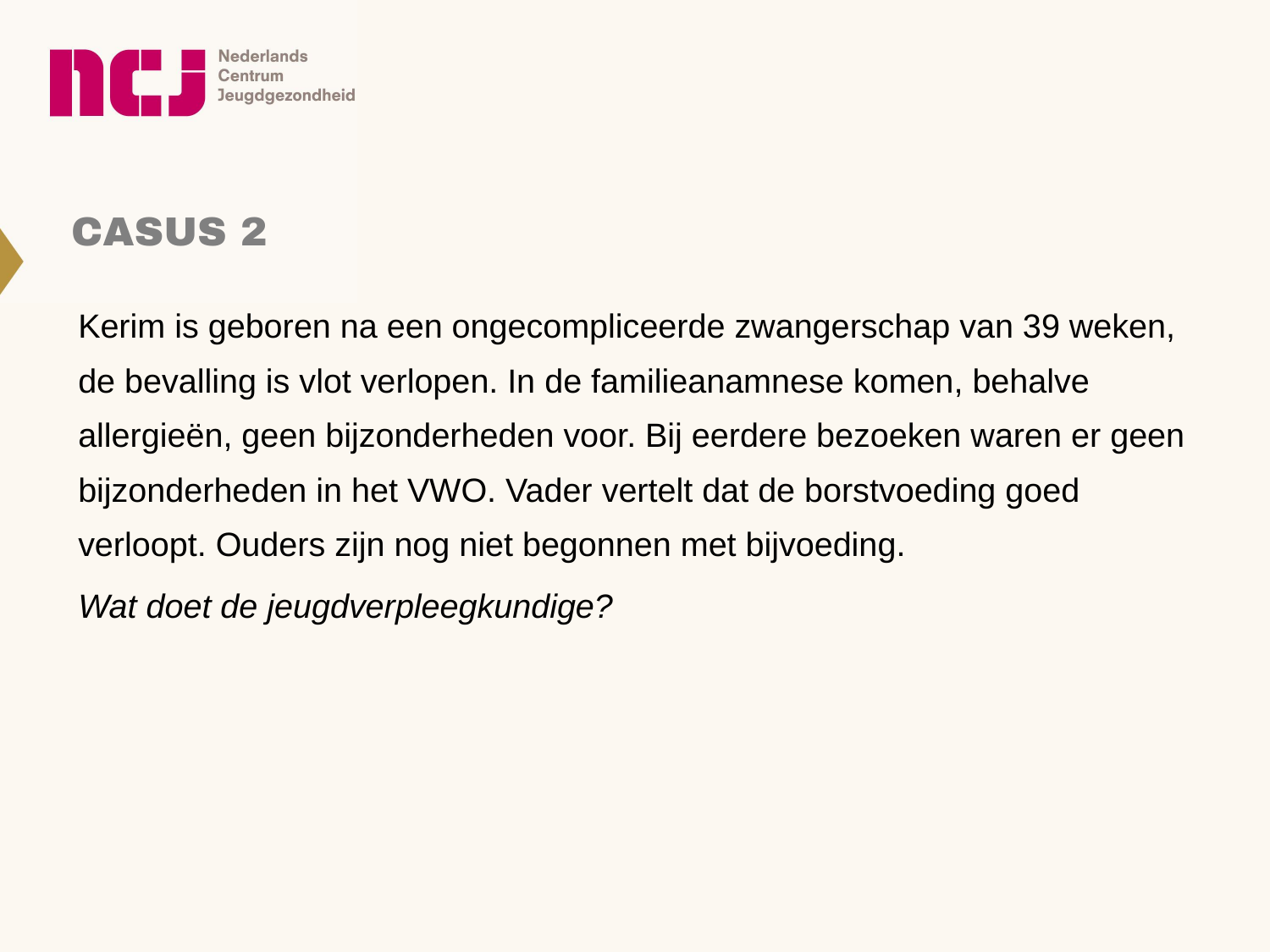

Casus 2
Kerim is geboren na een ongecompliceerde zwangerschap van 39 weken, de bevalling is vlot verlopen. In de familieanamnese komen, behalve allergieën, geen bijzonderheden voor. Bij eerdere bezoeken waren er geen bijzonderheden in het VWO. Vader vertelt dat de borstvoeding goed verloopt. Ouders zijn nog niet begonnen met bijvoeding.
Wat doet de jeugdverpleegkundige?